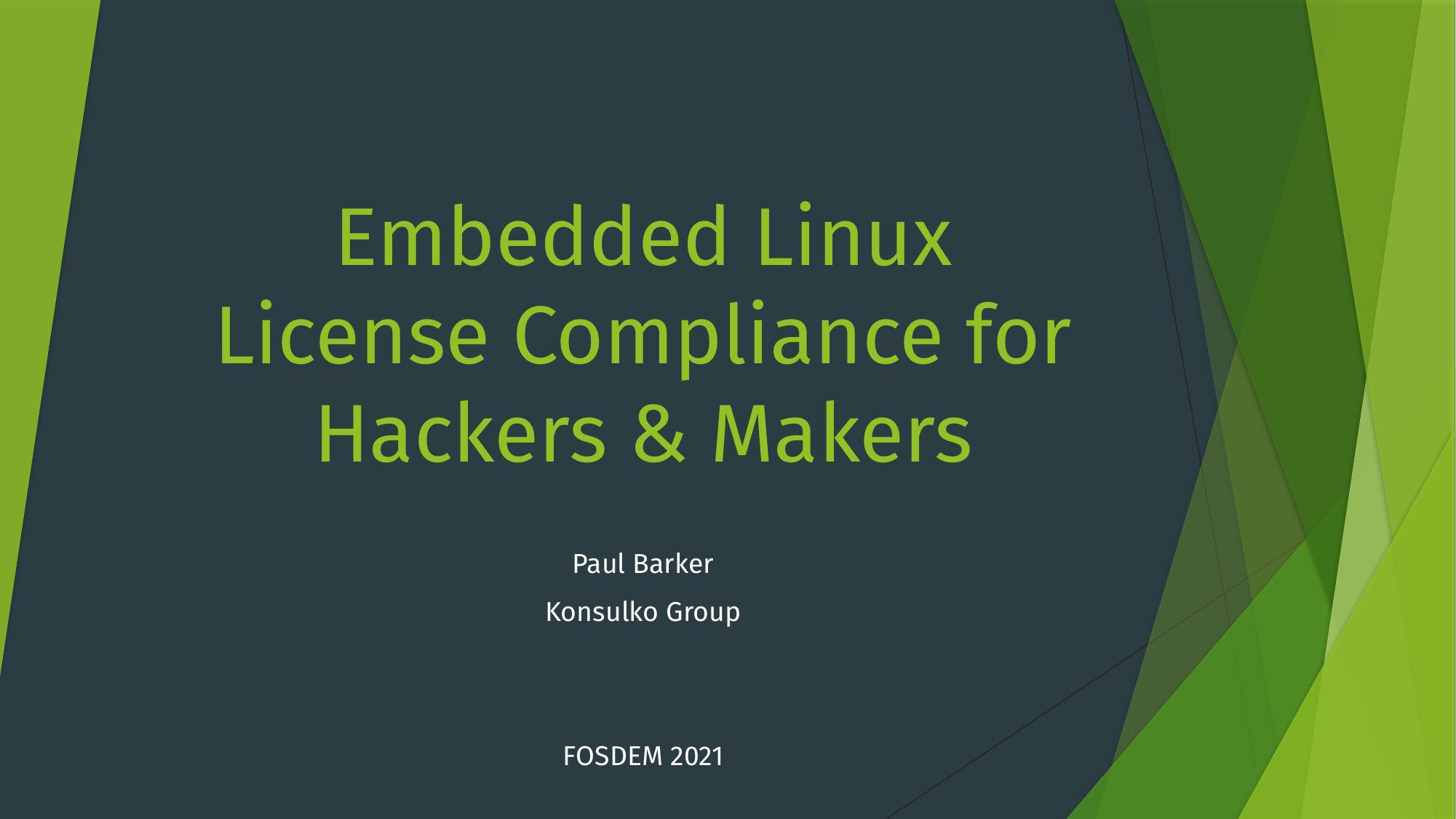

# Embedded Linux License Compliance for Hackers & Makers
Paul Barker
Konsulko Group

FOSDEM 2021